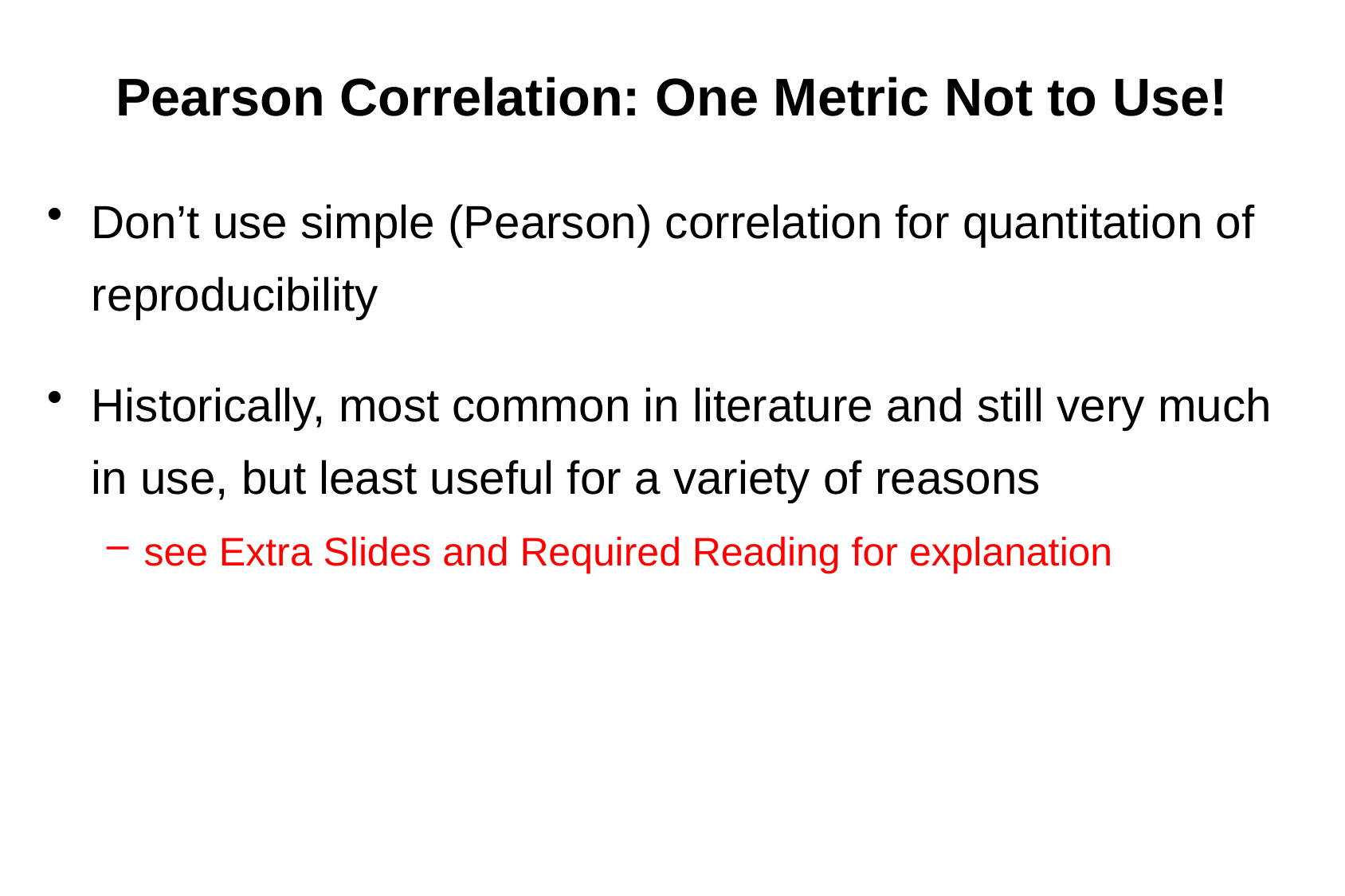

# Pearson Correlation: One Metric Not to Use!
Don’t use simple (Pearson) correlation for quantitation of reproducibility

Historically, most common in literature and still very much in use, but least useful for a variety of reasons
see Extra Slides and Required Reading for explanation